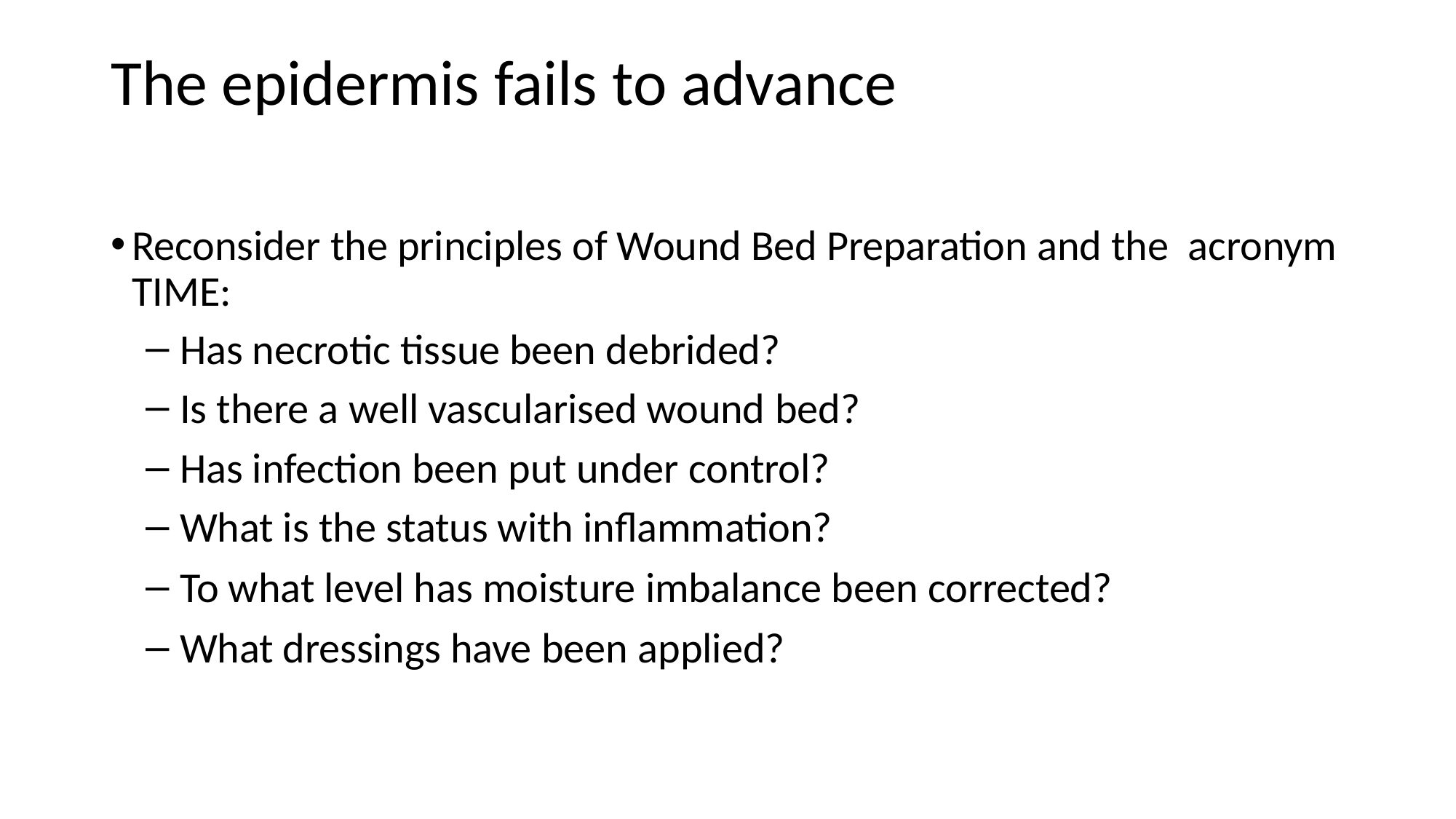

# The epidermis fails to advance
Reconsider the principles of Wound Bed Preparation and the  acronym TIME:
Has necrotic tissue been debrided?
Is there a well vascularised wound bed?
Has infection been put under control?
What is the status with inﬂammation?
To what level has moisture imbalance been corrected?
What dressings have been applied?